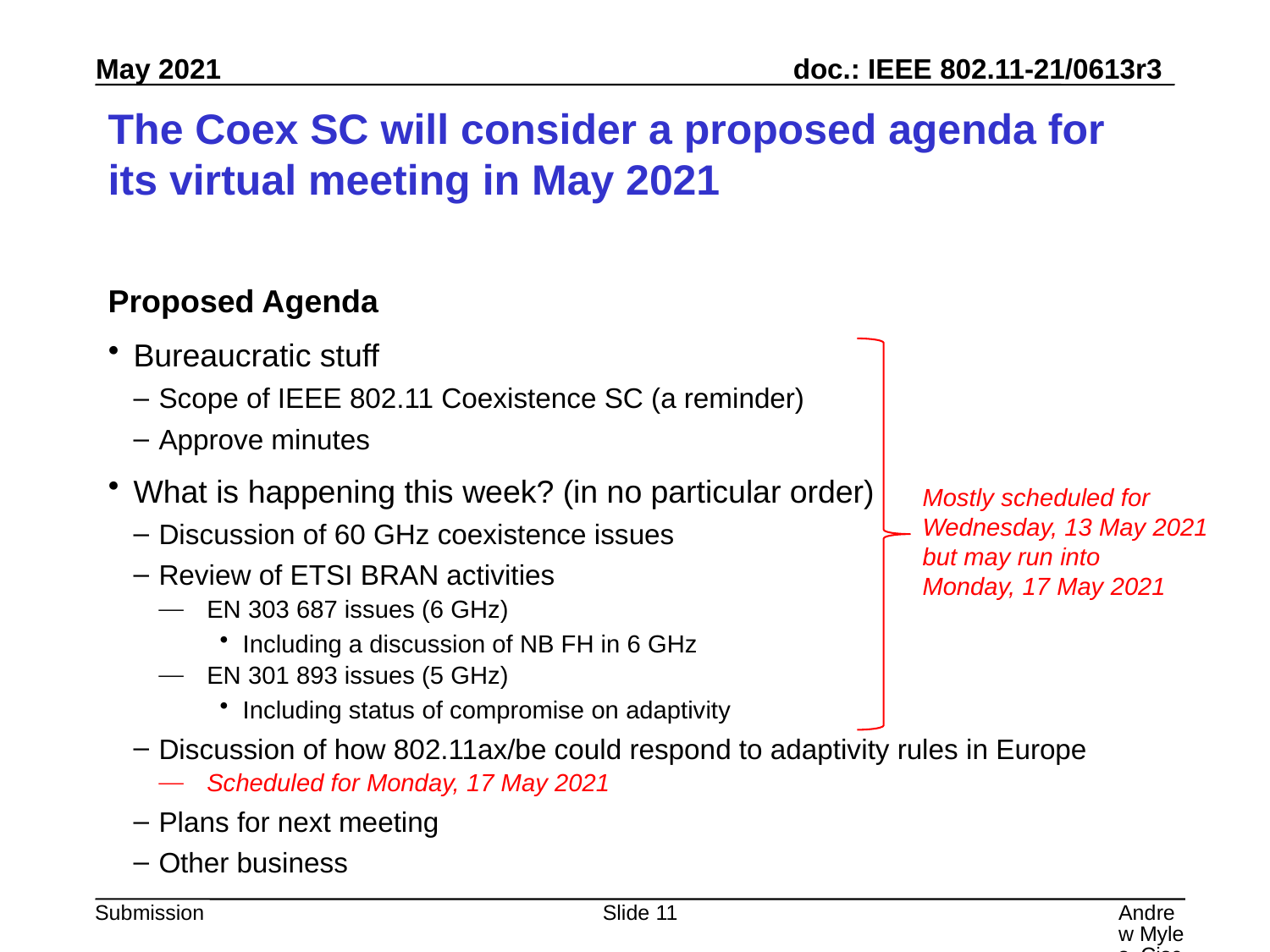

# The Coex SC will consider a proposed agenda for its virtual meeting in May 2021
Proposed Agenda
Bureaucratic stuff
Scope of IEEE 802.11 Coexistence SC (a reminder)
Approve minutes
What is happening this week? (in no particular order)
Discussion of 60 GHz coexistence issues
Review of ETSI BRAN activities
EN 303 687 issues (6 GHz)
Including a discussion of NB FH in 6 GHz
EN 301 893 issues (5 GHz)
Including status of compromise on adaptivity
Discussion of how 802.11ax/be could respond to adaptivity rules in Europe
Scheduled for Monday, 17 May 2021
Plans for next meeting
Other business

Mostly scheduled for Wednesday, 13 May 2021 but may run into
Monday, 17 May 2021
Slide 11
Andrew Myles, Cisco